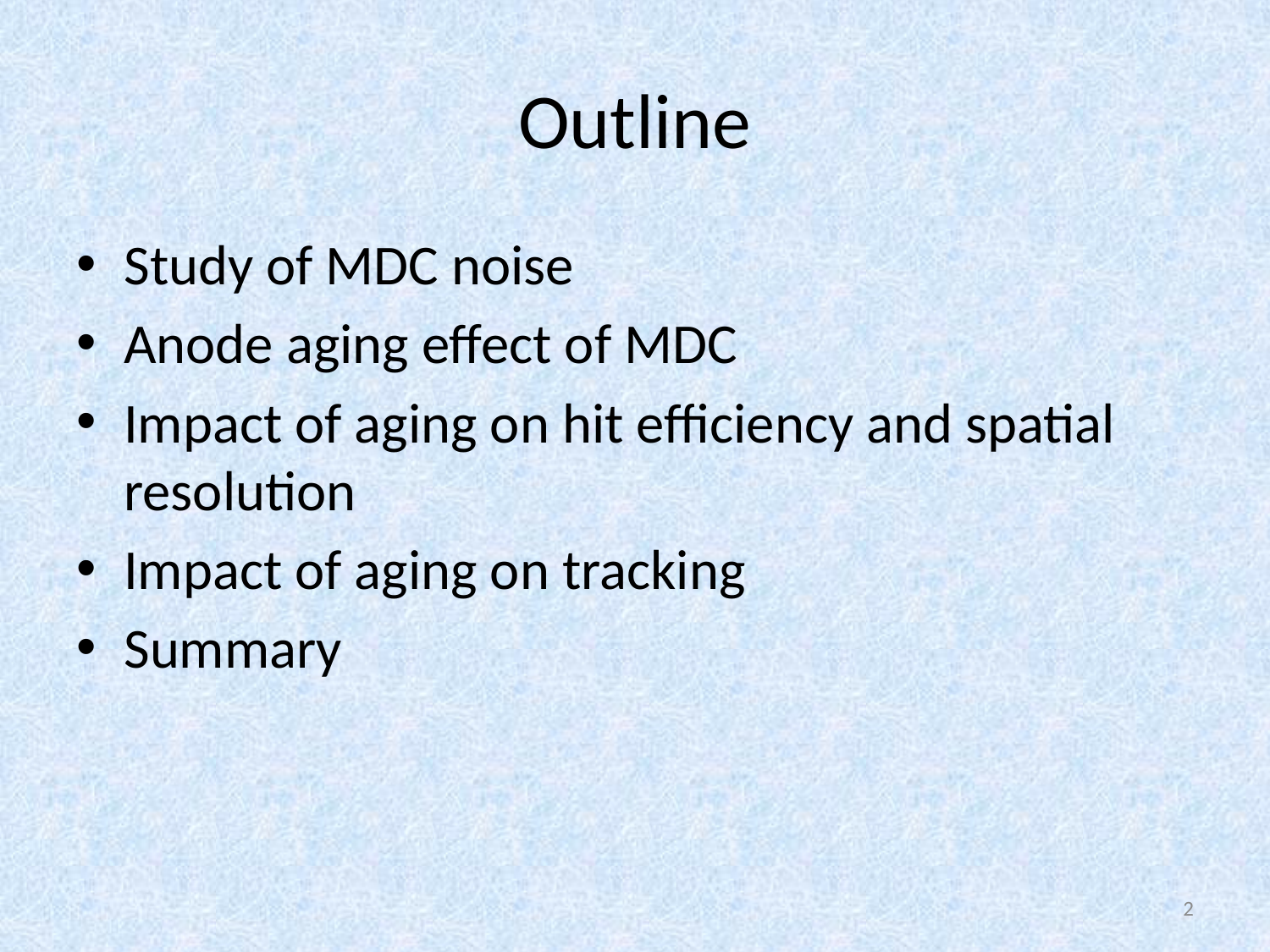

# Outline
Study of MDC noise
Anode aging effect of MDC
Impact of aging on hit efficiency and spatial resolution
Impact of aging on tracking
Summary
2